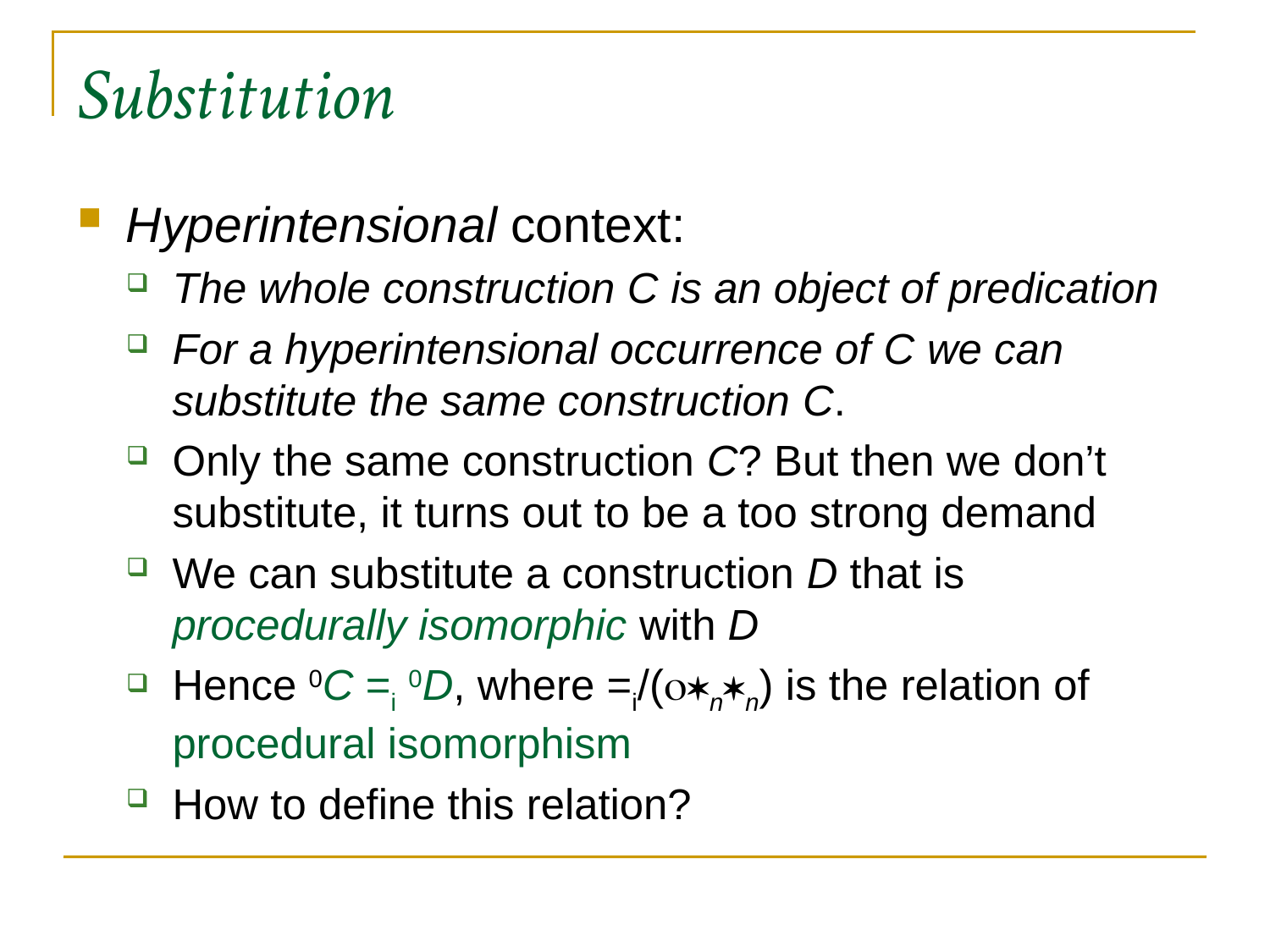

# Substitution
Hyperintensional context:
The whole construction C is an object of predication
For a hyperintensional occurrence of C we can substitute the same construction C.
Only the same construction C? But then we don’t substitute, it turns out to be a too strong demand
We can substitute a construction D that is procedurally isomorphic with D
Hence 0C =i 0D, where =i/(ο∗n∗n) is the relation of procedural isomorphism
How to define this relation?